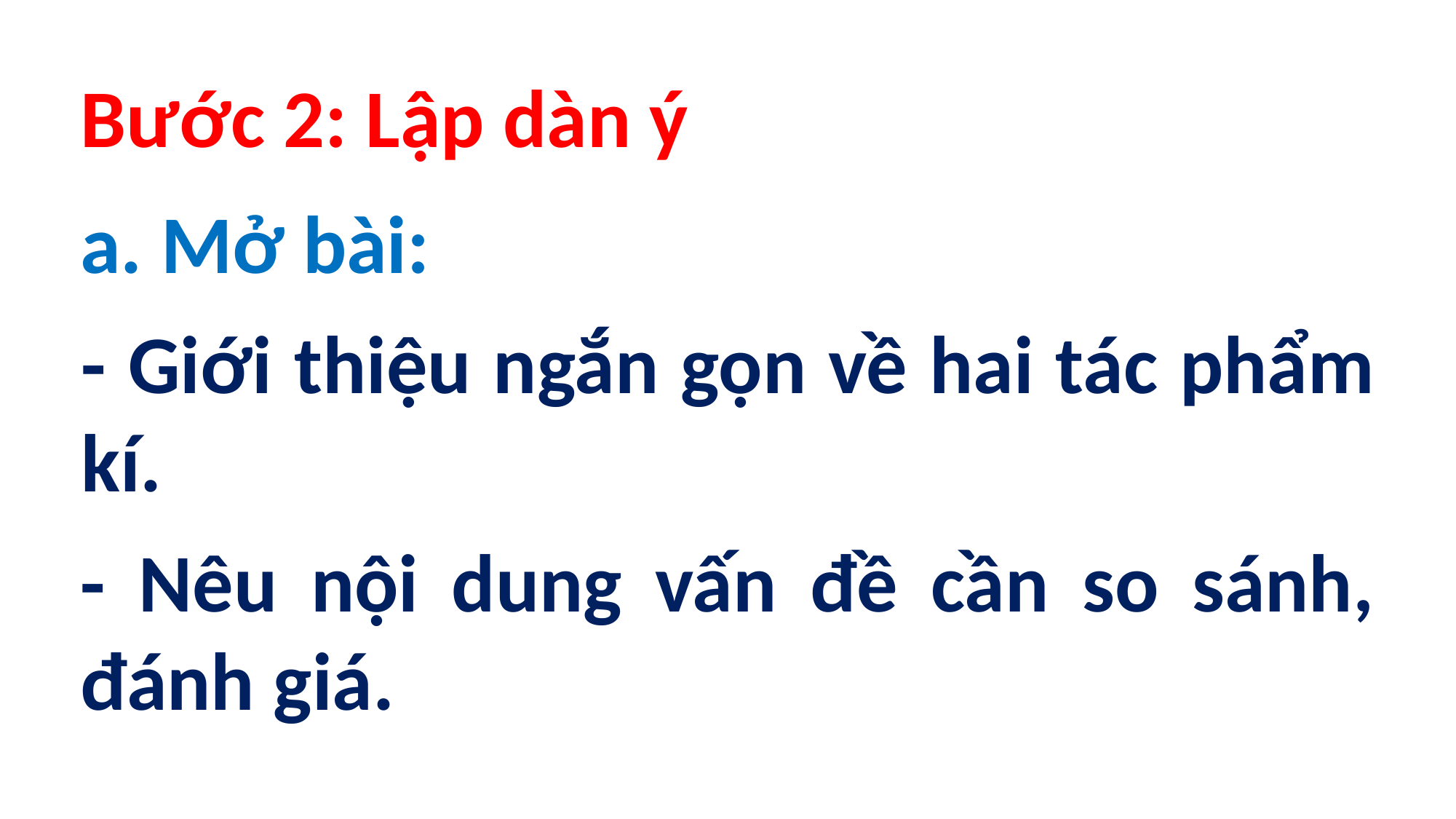

Bước 2: Lập dàn ý
a. Mở bài:
- Giới thiệu ngắn gọn về hai tác phẩm kí.
- Nêu nội dung vấn đề cần so sánh, đánh giá.